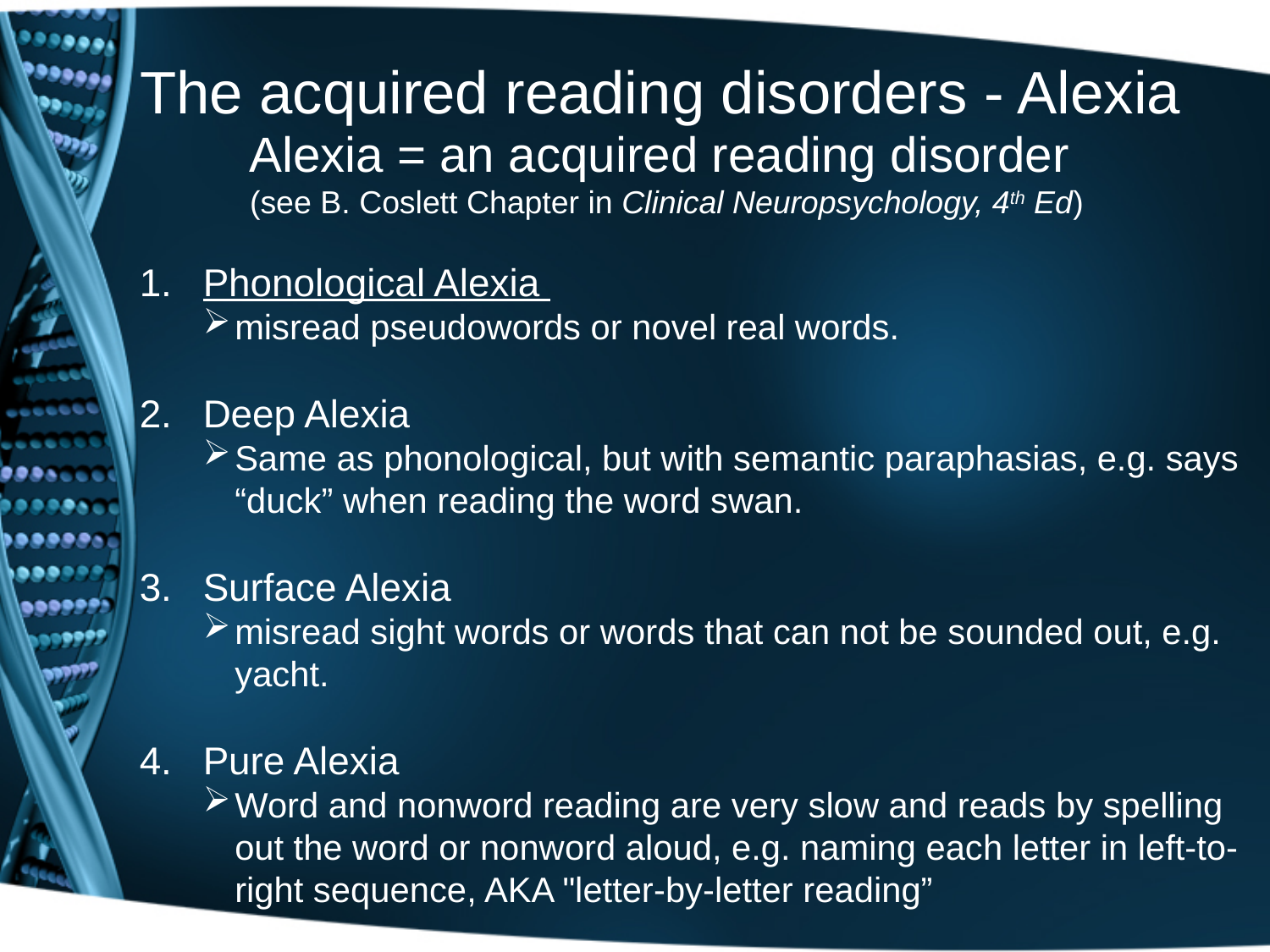

# The acquired reading disorders - Alexia
Alexia = an acquired reading disorder
(see B. Coslett Chapter in Clinical Neuropsychology, 4th Ed)

Phonological Alexia
misread pseudowords or novel real words.

Deep Alexia
Same as phonological, but with semantic paraphasias, e.g. says “duck” when reading the word swan.

Surface Alexia
misread sight words or words that can not be sounded out, e.g. yacht.

Pure Alexia
Word and nonword reading are very slow and reads by spelling out the word or nonword aloud, e.g. naming each letter in left-to-right sequence, AKA "letter-by-letter reading”